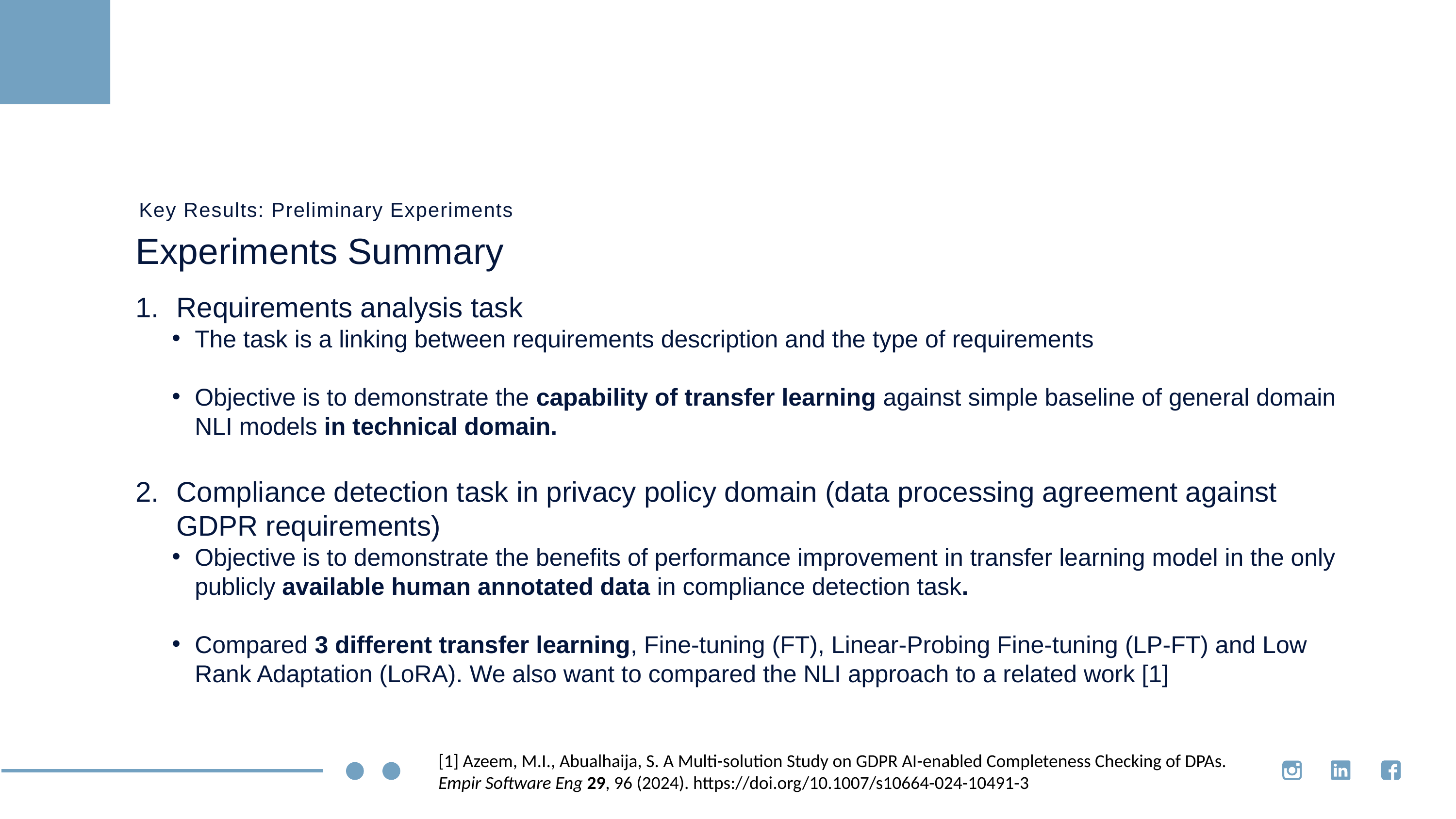

Key Results: Preliminary Experiments
Experiments Summary
Requirements analysis task
The task is a linking between requirements description and the type of requirements

Objective is to demonstrate the capability of transfer learning against simple baseline of general domain NLI models in technical domain.

Compliance detection task in privacy policy domain (data processing agreement against GDPR requirements)
Objective is to demonstrate the benefits of performance improvement in transfer learning model in the only publicly available human annotated data in compliance detection task.

Compared 3 different transfer learning, Fine-tuning (FT), Linear-Probing Fine-tuning (LP-FT) and Low Rank Adaptation (LoRA). We also want to compared the NLI approach to a related work [1]

[1] Azeem, M.I., Abualhaija, S. A Multi-solution Study on GDPR AI-enabled Completeness Checking of DPAs. Empir Software Eng 29, 96 (2024). https://doi.org/10.1007/s10664-024-10491-3